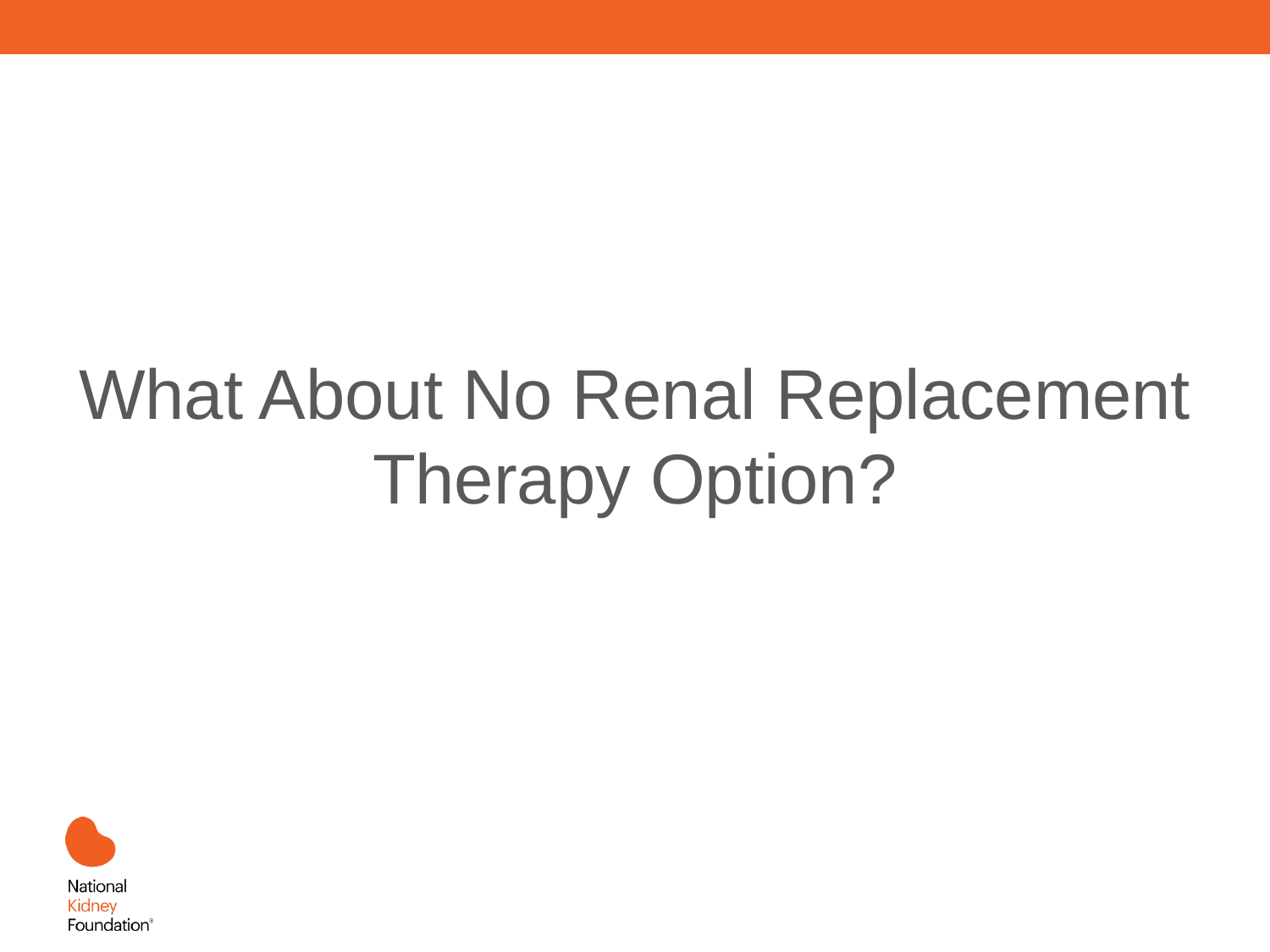

# What About No Renal Replacement Therapy Option?